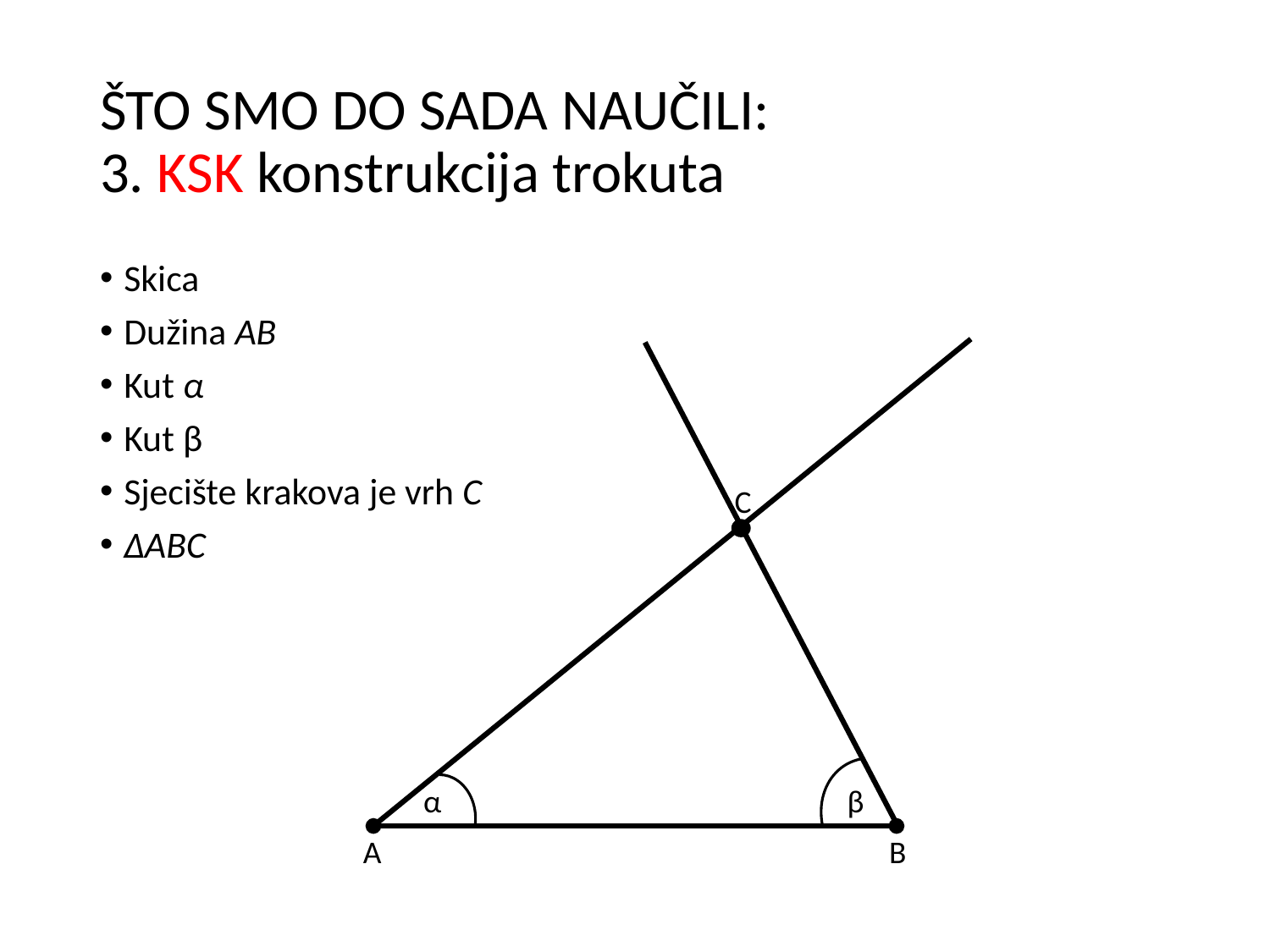

# ŠTO SMO DO SADA NAUČILI: 3. KSK konstrukcija trokuta
Skica
Dužina AB
Kut α
Kut β
Sjecište krakova je vrh C
ΔABC

α

β
C

A
B